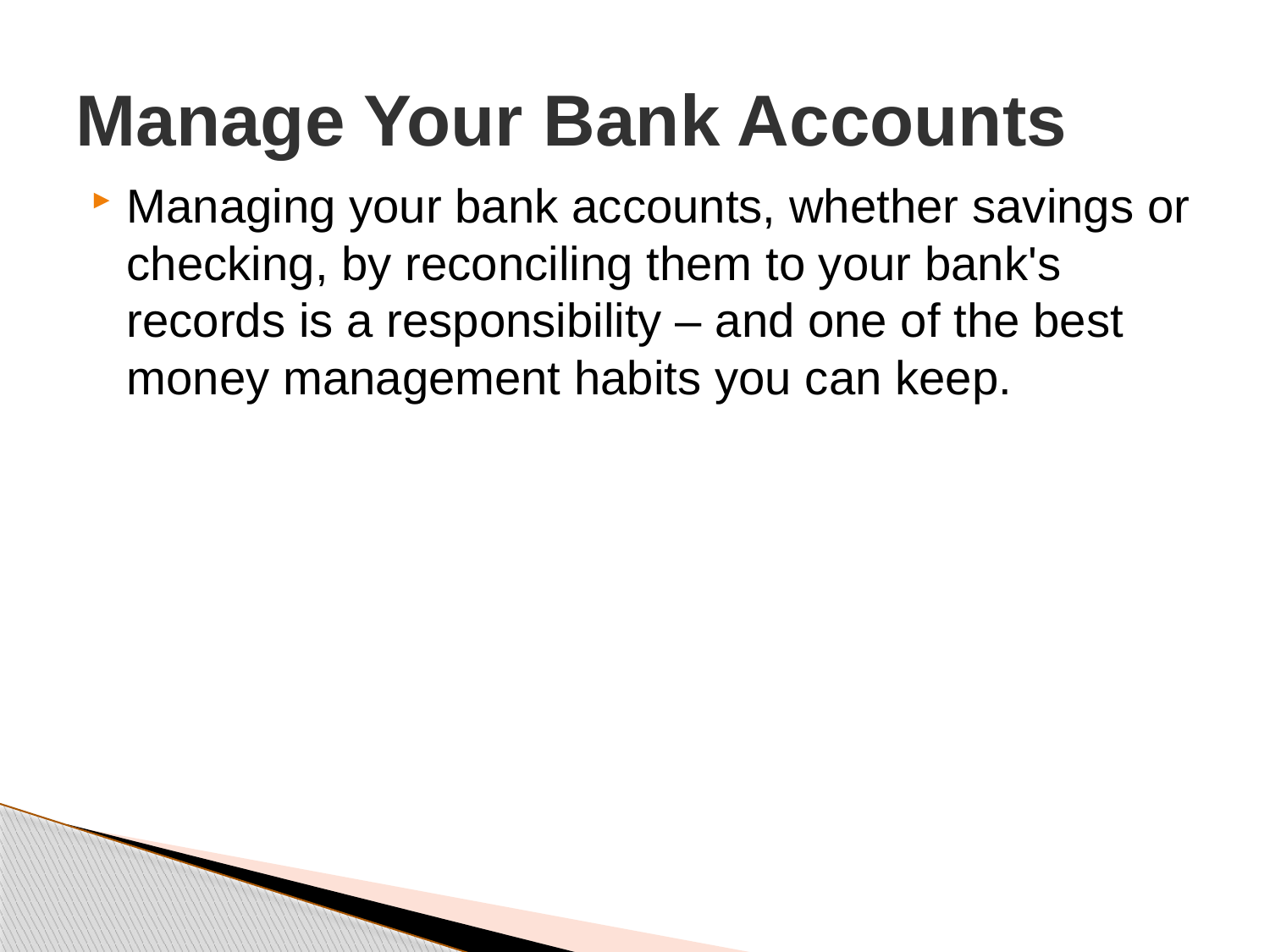

# Manage Your Bank Accounts
Managing your bank accounts, whether savings or checking, by reconciling them to your bank's records is a responsibility – and one of the best money management habits you can keep.